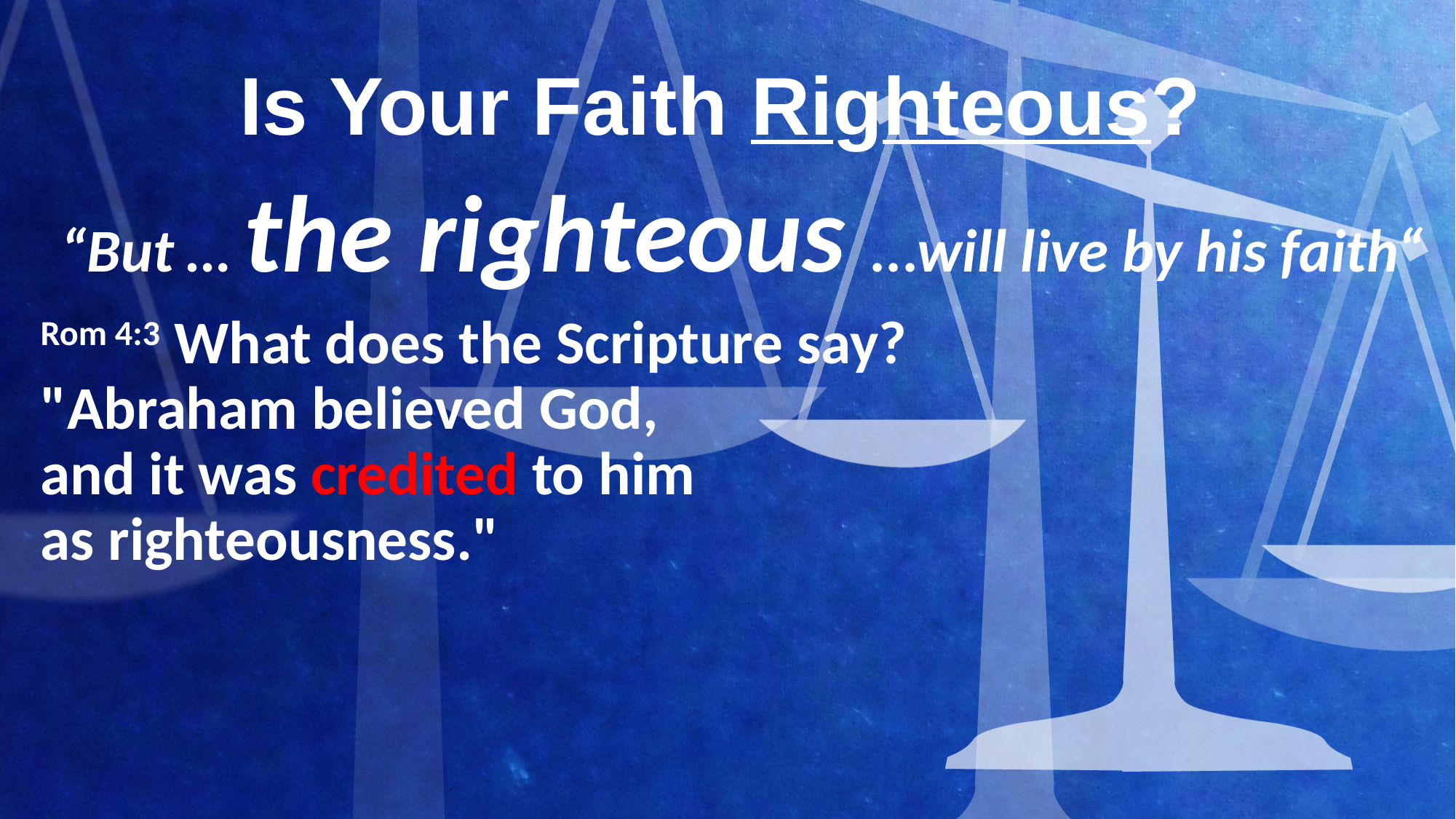

# Is Your Faith Righteous?
“But … the righteous ...will live by his faith“
Rom 4:3 What does the Scripture say?
"Abraham believed God,
and it was credited to him
as righteousness."